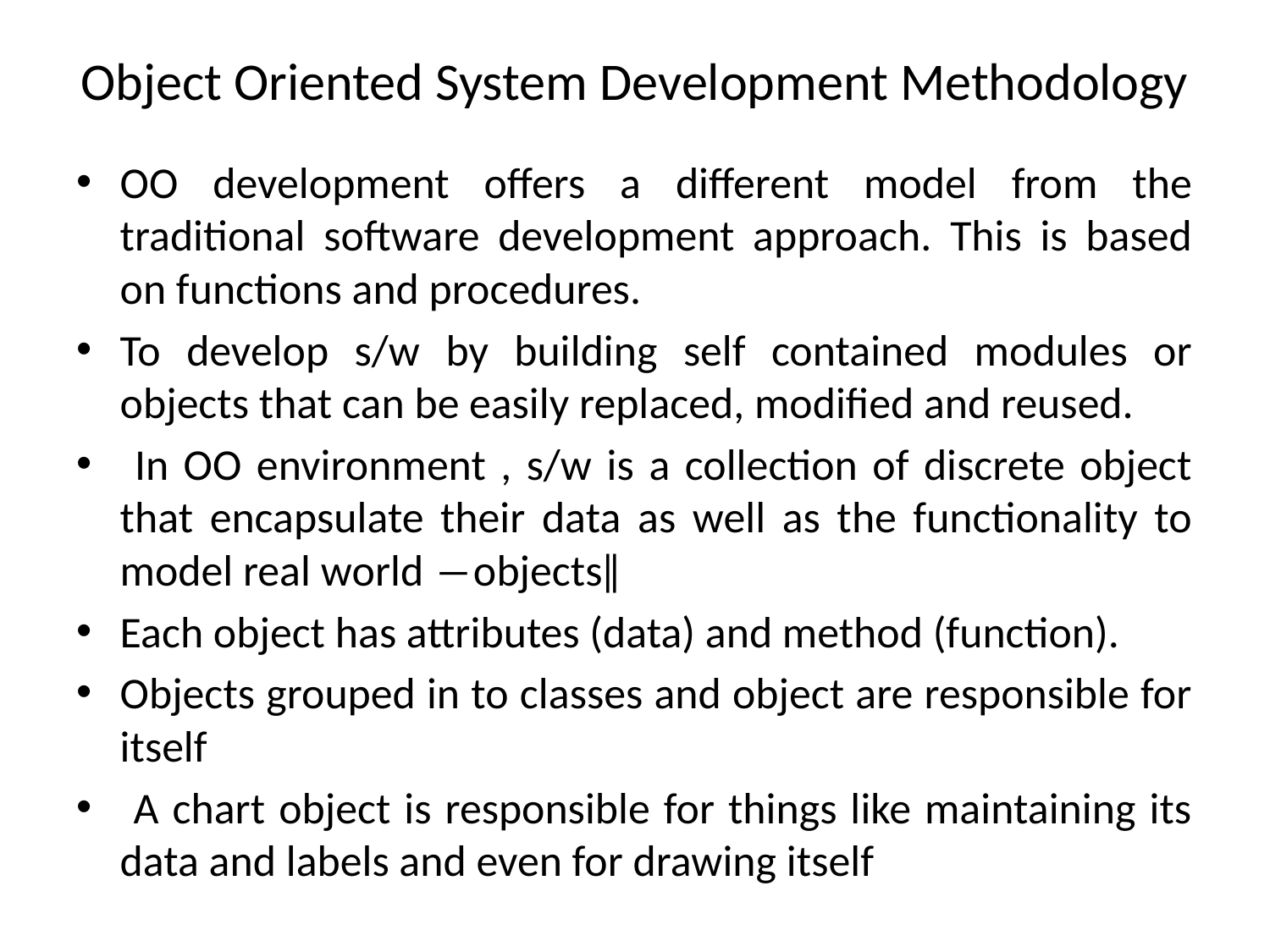

# Object Oriented System Development Methodology
OO development offers a different model from the traditional software development approach. This is based on functions and procedures.
To develop s/w by building self contained modules or objects that can be easily replaced, modified and reused.
 In OO environment , s/w is a collection of discrete object that encapsulate their data as well as the functionality to model real world ―objects‖
Each object has attributes (data) and method (function).
Objects grouped in to classes and object are responsible for itself
 A chart object is responsible for things like maintaining its data and labels and even for drawing itself